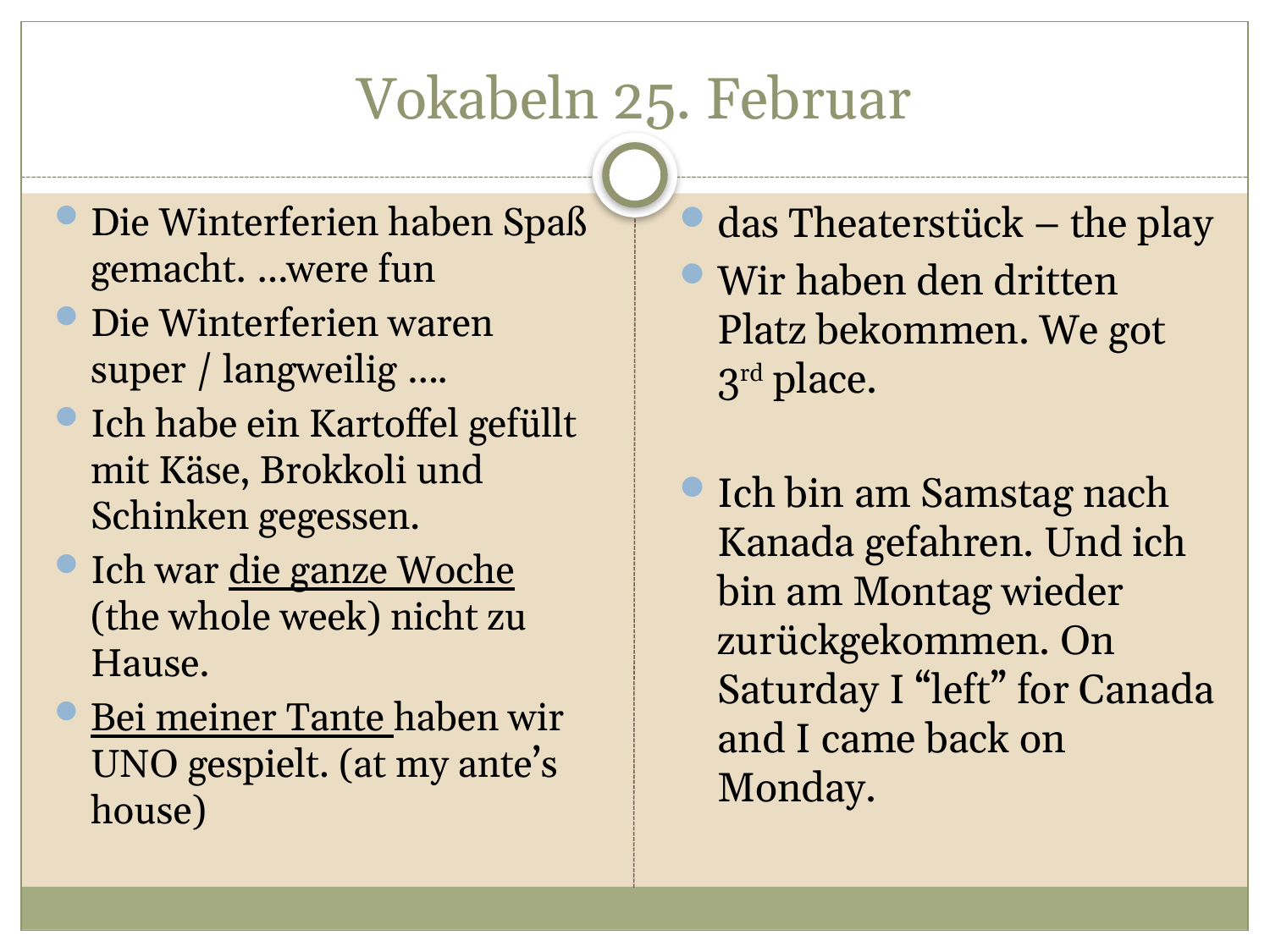

# Vokabeln 25. Februar
Die Winterferien haben Spaß gemacht. …were fun
Die Winterferien waren super / langweilig ….
Ich habe ein Kartoffel gefüllt mit Käse, Brokkoli und Schinken gegessen.
Ich war die ganze Woche (the whole week) nicht zu Hause.
Bei meiner Tante haben wir UNO gespielt. (at my ante’s house)
das Theaterstück – the play
Wir haben den dritten Platz bekommen. We got 3rd place.

Ich bin am Samstag nach Kanada gefahren. Und ich bin am Montag wieder zurückgekommen. On Saturday I “left” for Canada and I came back on Monday.